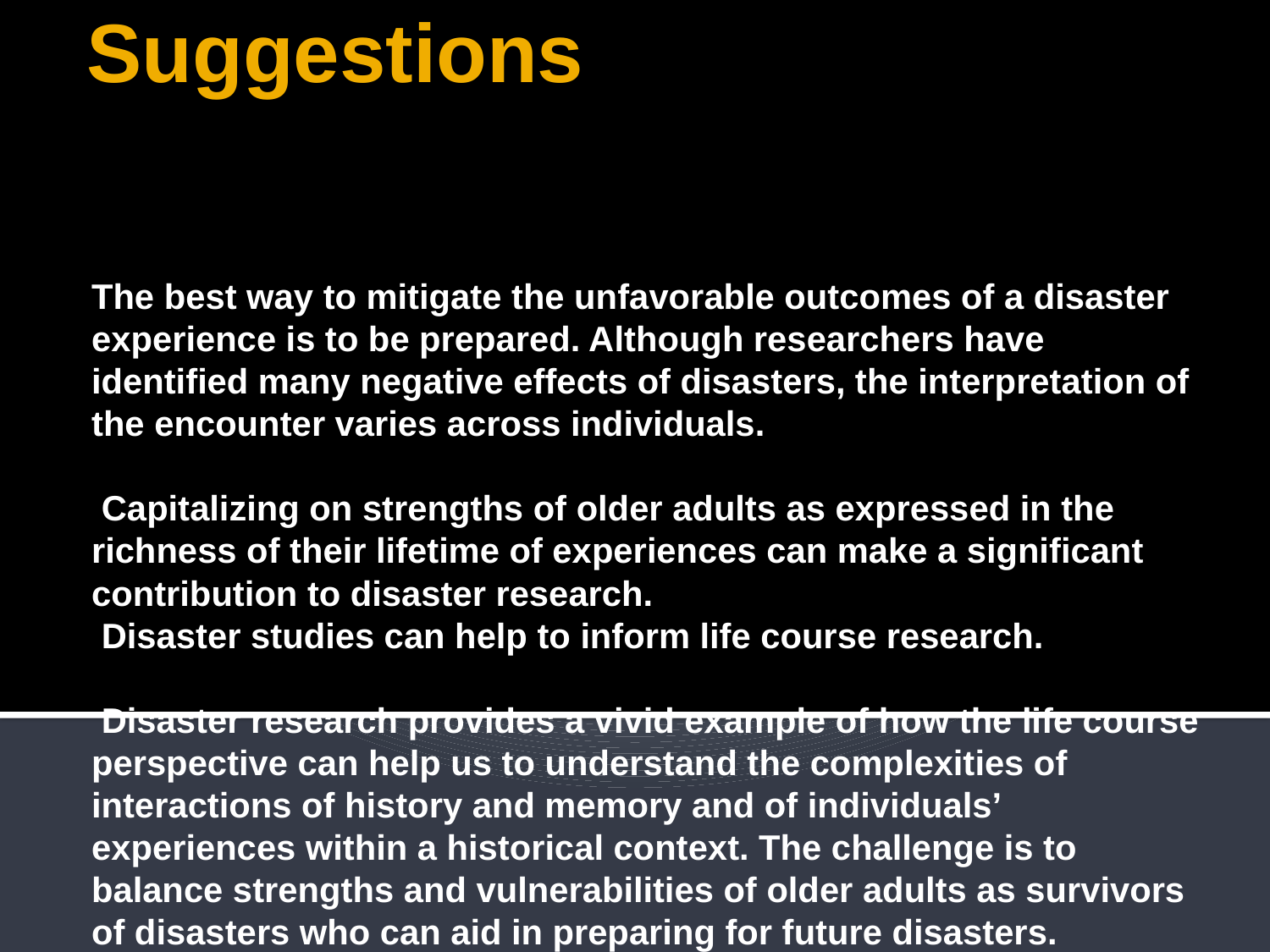

# Suggestions
The best way to mitigate the unfavorable outcomes of a disaster experience is to be prepared. Although researchers have identified many negative effects of disasters, the interpretation of the encounter varies across individuals.

 Capitalizing on strengths of older adults as expressed in the richness of their lifetime of experiences can make a significant contribution to disaster research.
 Disaster studies can help to inform life course research.

 Disaster research provides a vivid example of how the life course perspective can help us to understand the complexities of interactions of history and memory and of individuals’ experiences within a historical context. The challenge is to balance strengths and vulnerabilities of older adults as survivors of disasters who can aid in preparing for future disasters.